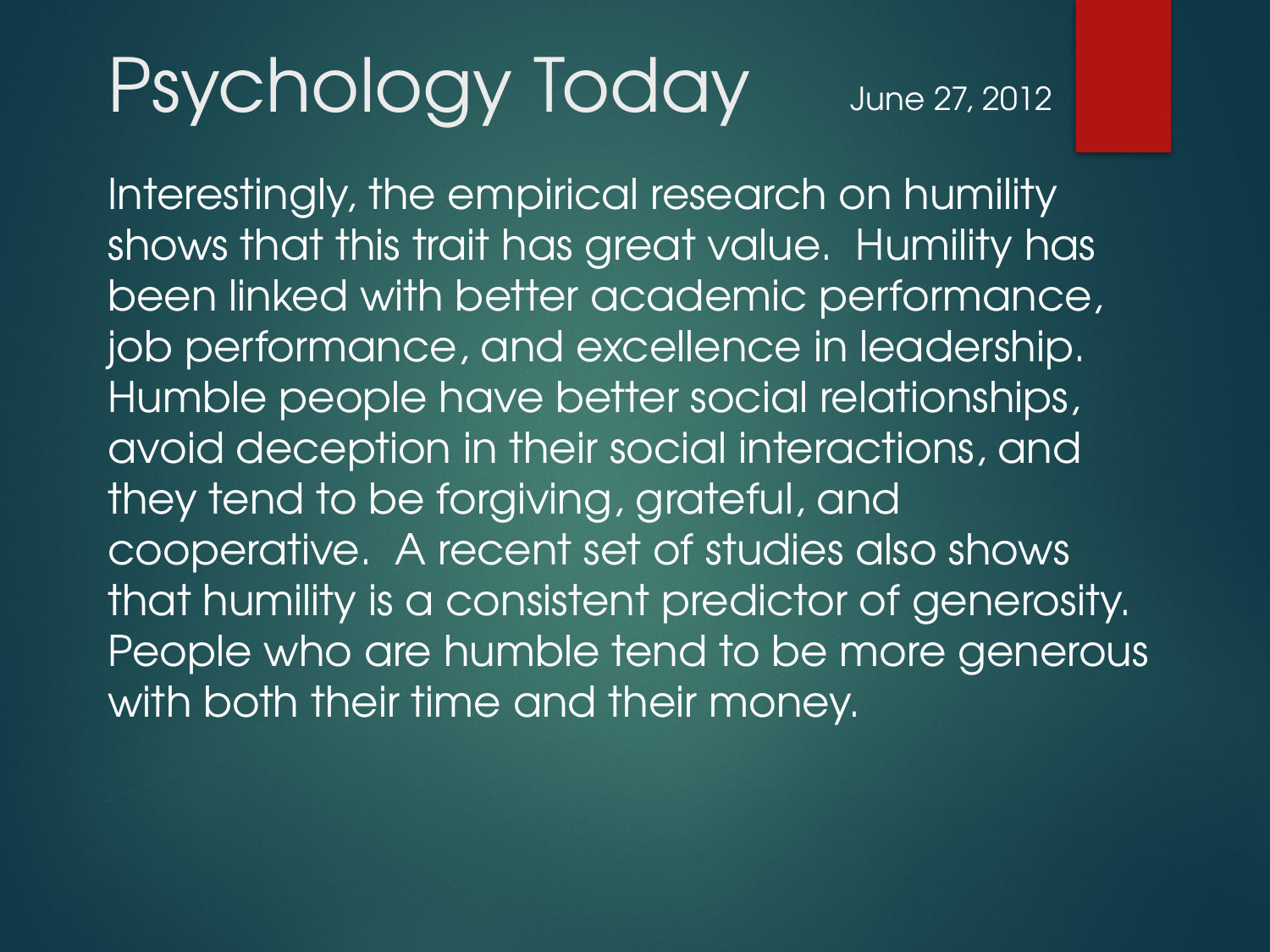

# Psychology Today
June 27, 2012
Interestingly, the empirical research on humility shows that this trait has great value.  Humility has been linked with better academic performance, job performance, and excellence in leadership.  Humble people have better social relationships, avoid deception in their social interactions, and they tend to be forgiving, grateful, and cooperative.  A recent set of studies also shows that humility is a consistent predictor of generosity.  People who are humble tend to be more generous with both their time and their money.